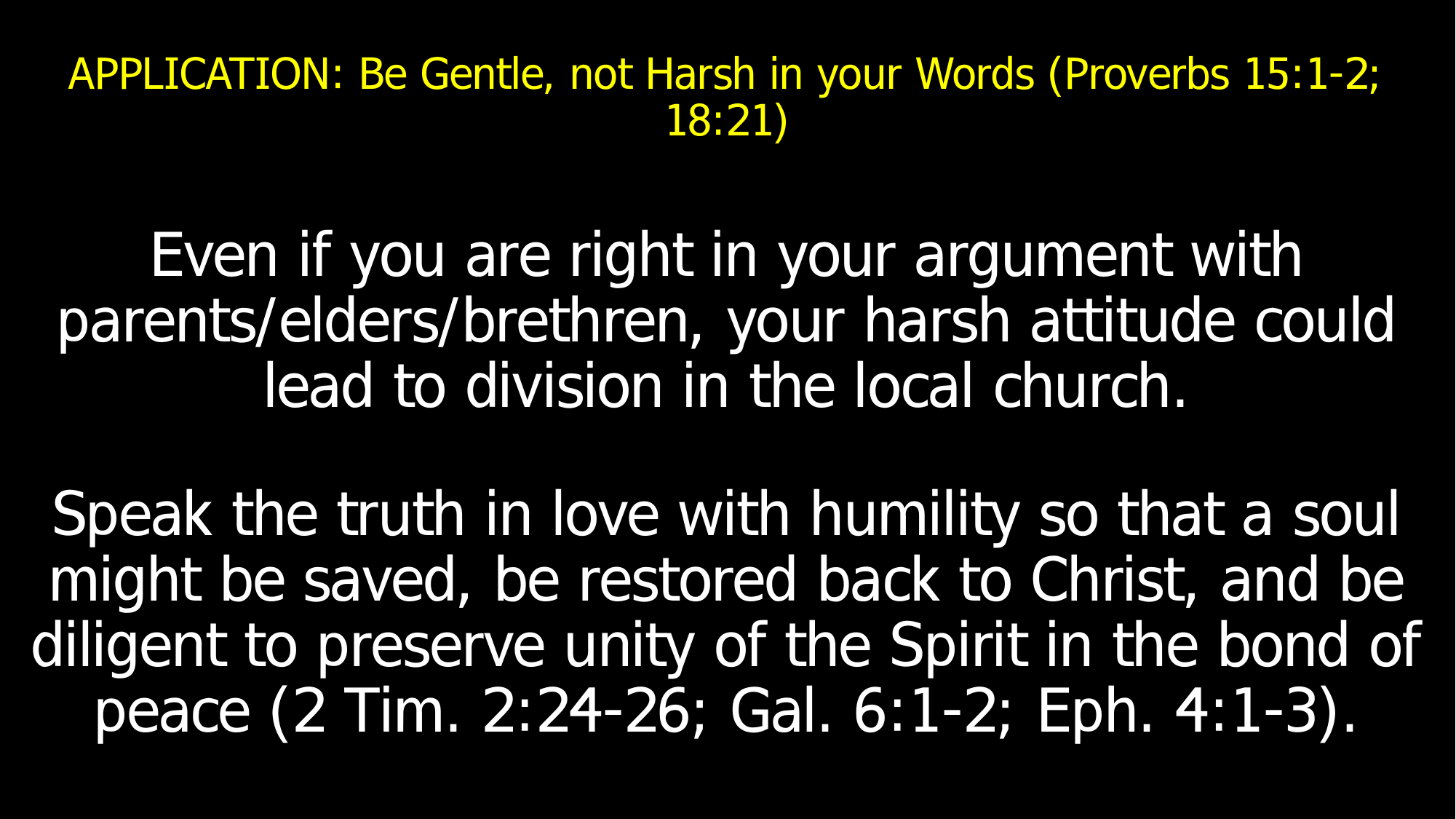

# APPLICATION: Be Gentle, not Harsh in your Words (Proverbs 15:1-2; 18:21)
Even if you are right in your argument with parents/elders/brethren, your harsh attitude could lead to division in the local church.

Speak the truth in love with humility so that a soul might be saved, be restored back to Christ, and be diligent to preserve unity of the Spirit in the bond of peace (2 Tim. 2:24-26; Gal. 6:1-2; Eph. 4:1-3).